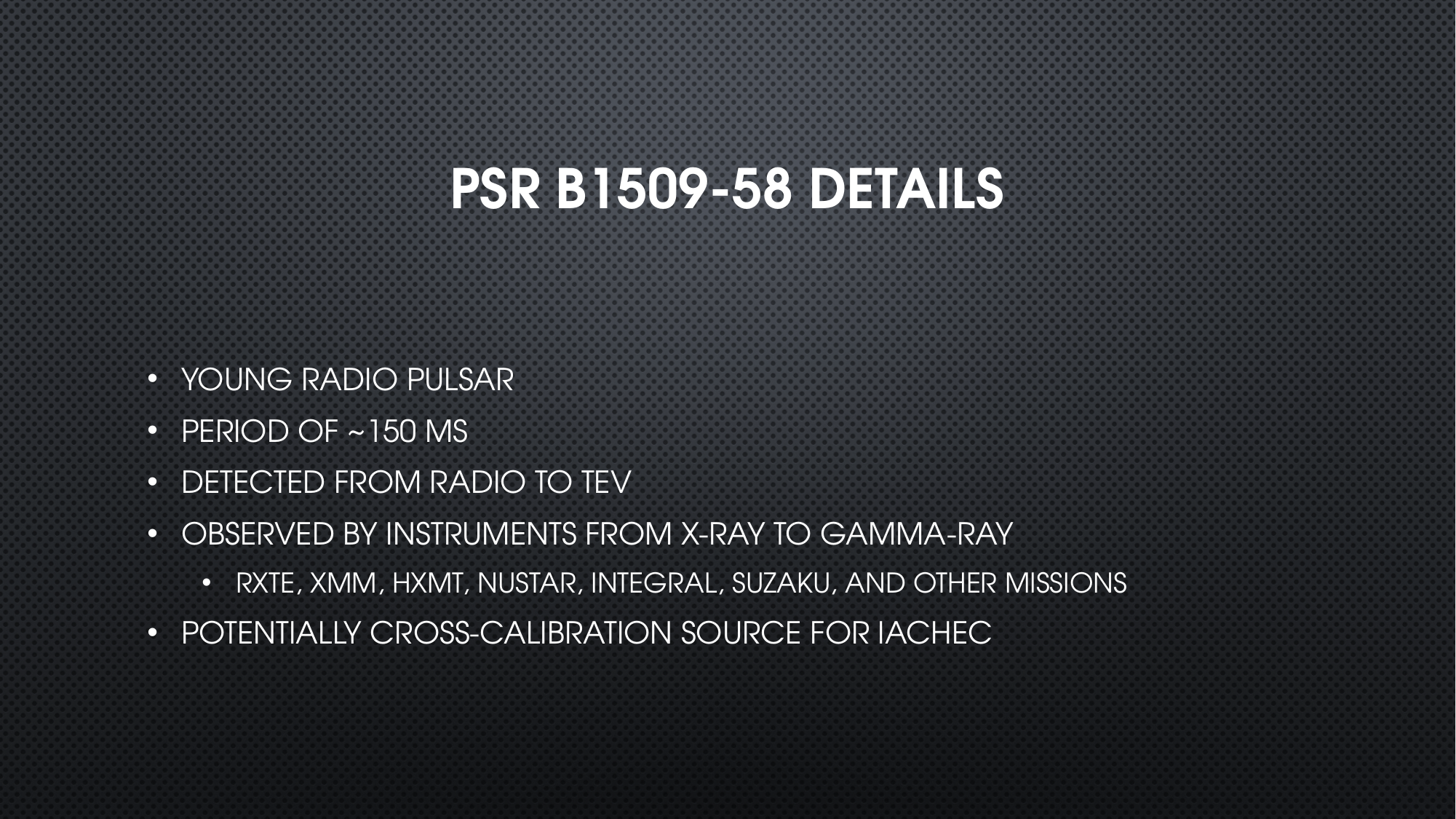

# PSR B1509-58 Details
Young radio Pulsar
Period of ~150 ms
Detected from radio to TeV
Observed by instruments from X-ray to gamma-ray
RXTE, XMM, HXMT, NuSTAR, INTEGRAL, Suzaku, and other missions
Potentially cross-calibration source for IACHEC